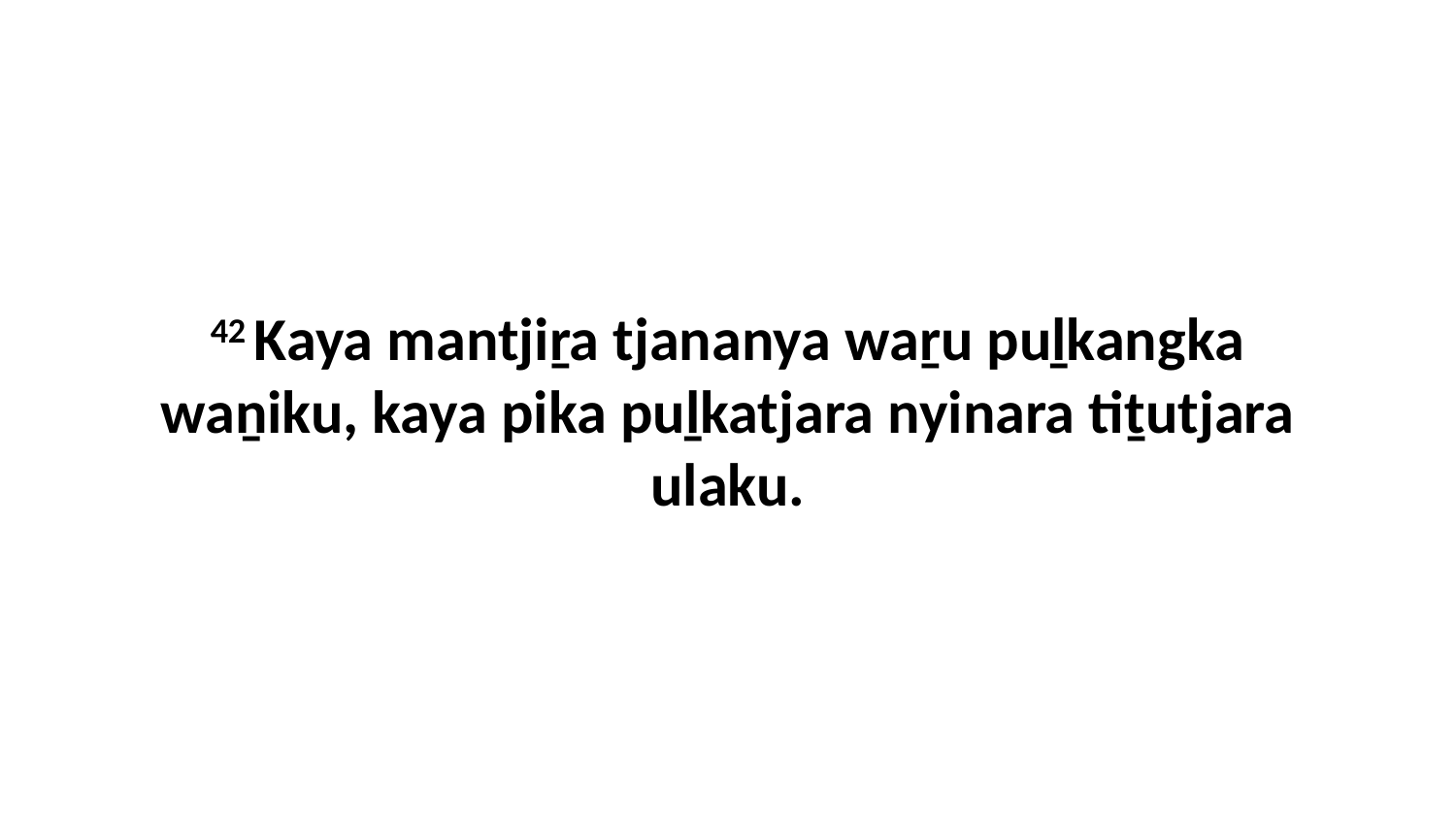

42 Kaya mantjiṟa tjananya waṟu puḻkangka waṉiku, kaya pika puḻkatjara nyinara tiṯutjara ulaku.